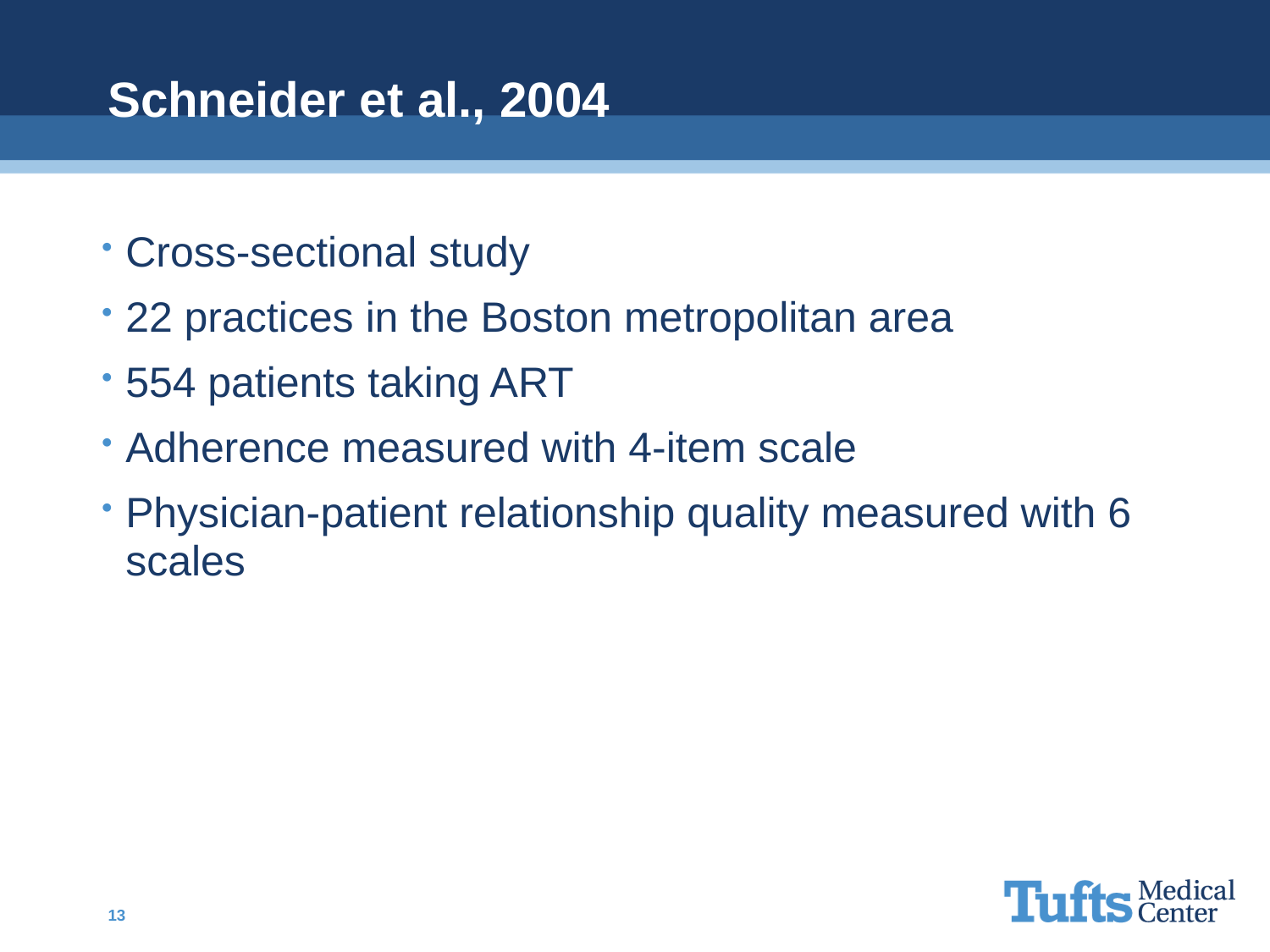

# Schneider et al., 2004
Cross-sectional study
22 practices in the Boston metropolitan area
554 patients taking ART
Adherence measured with 4-item scale
Physician-patient relationship quality measured with 6 scales
13